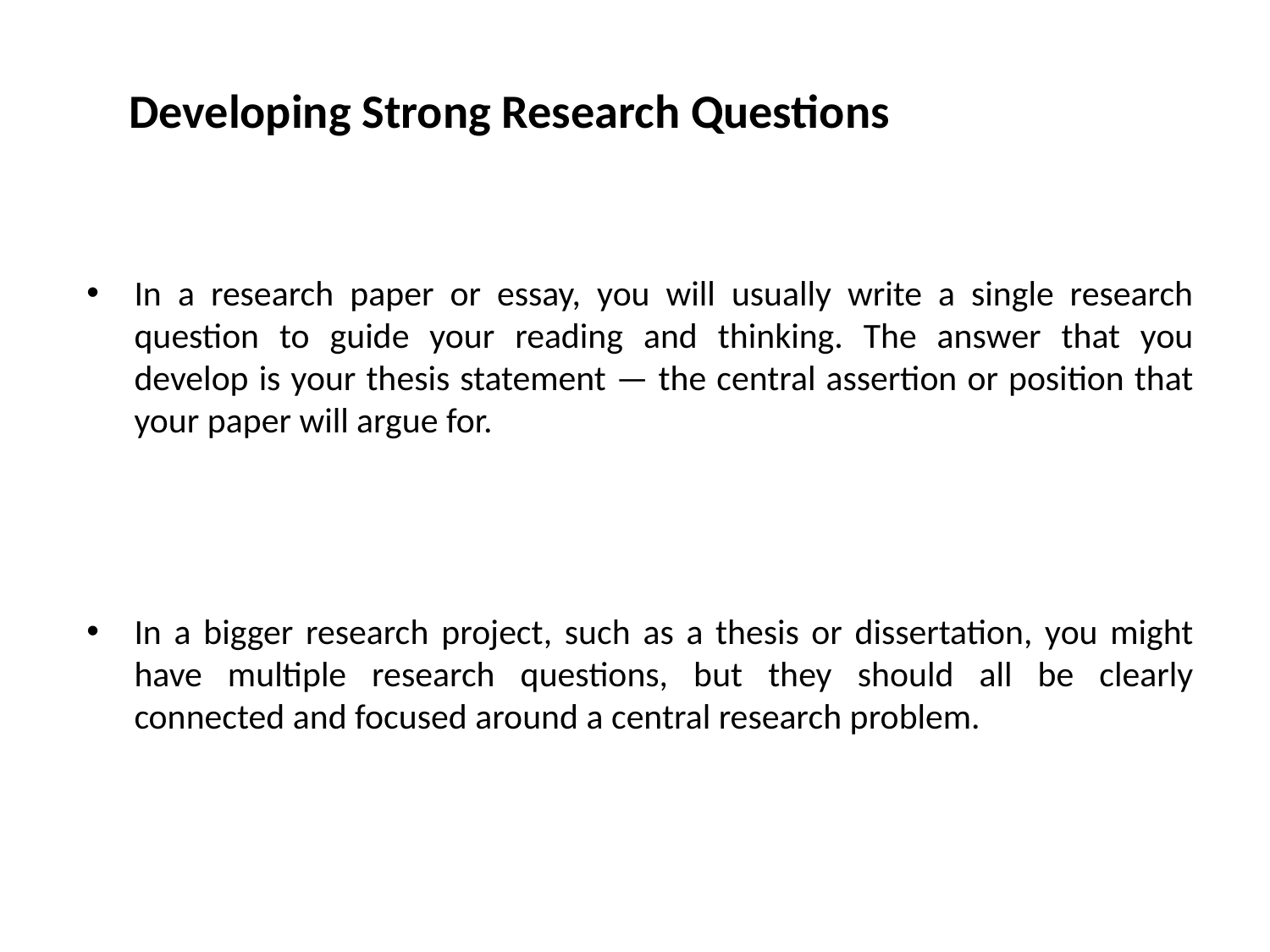

Developing Strong Research Questions
In a research paper or essay, you will usually write a single research question to guide your reading and thinking. The answer that you develop is your thesis statement — the central assertion or position that your paper will argue for.

In a bigger research project, such as a thesis or dissertation, you might have multiple research questions, but they should all be clearly connected and focused around a central research problem.